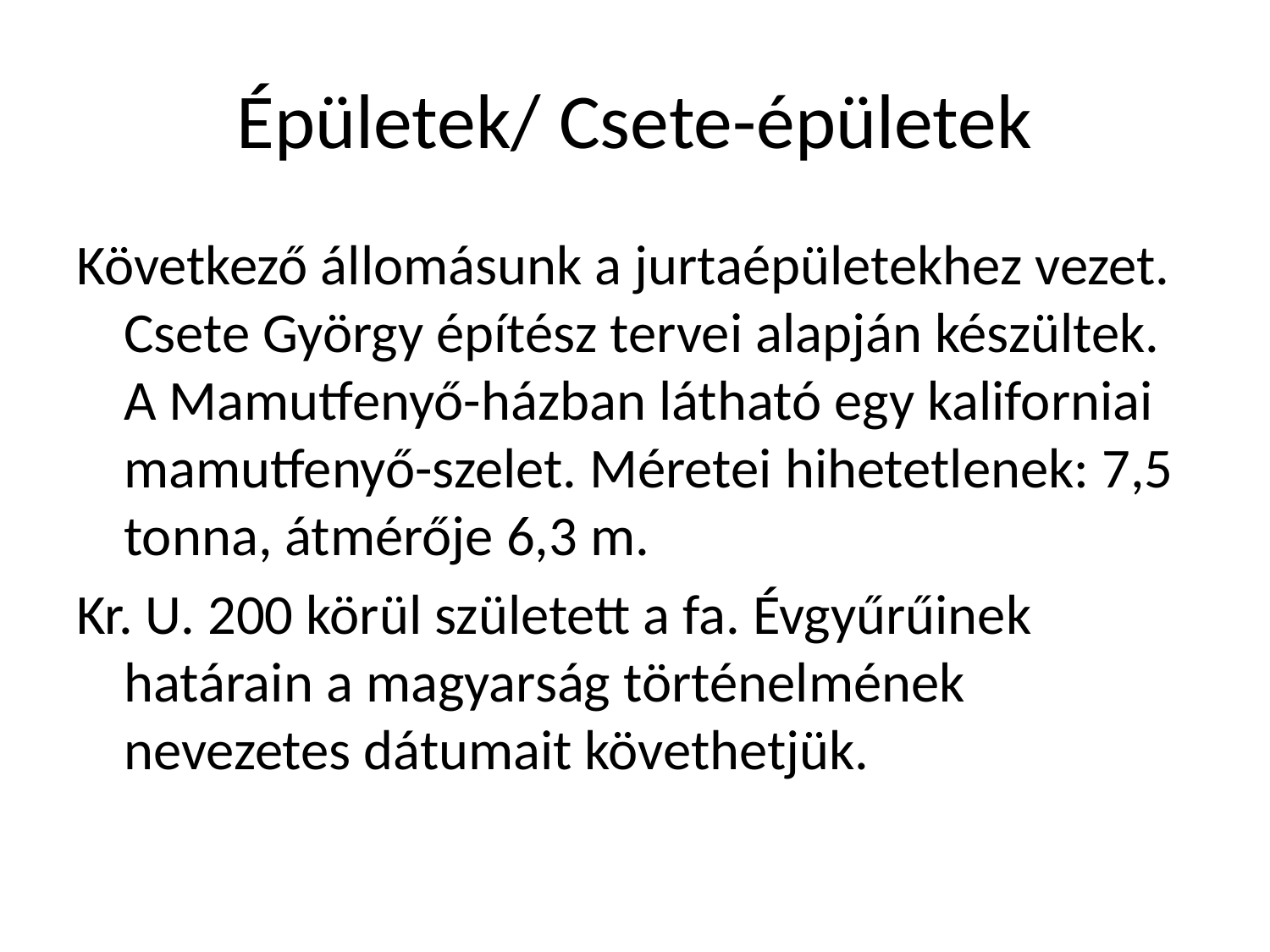

# Épületek/ Csete-épületek
Következő állomásunk a jurtaépületekhez vezet. Csete György építész tervei alapján készültek. A Mamutfenyő-házban látható egy kaliforniai mamutfenyő-szelet. Méretei hihetetlenek: 7,5 tonna, átmérője 6,3 m.
Kr. U. 200 körül született a fa. Évgyűrűinek határain a magyarság történelmének nevezetes dátumait követhetjük.